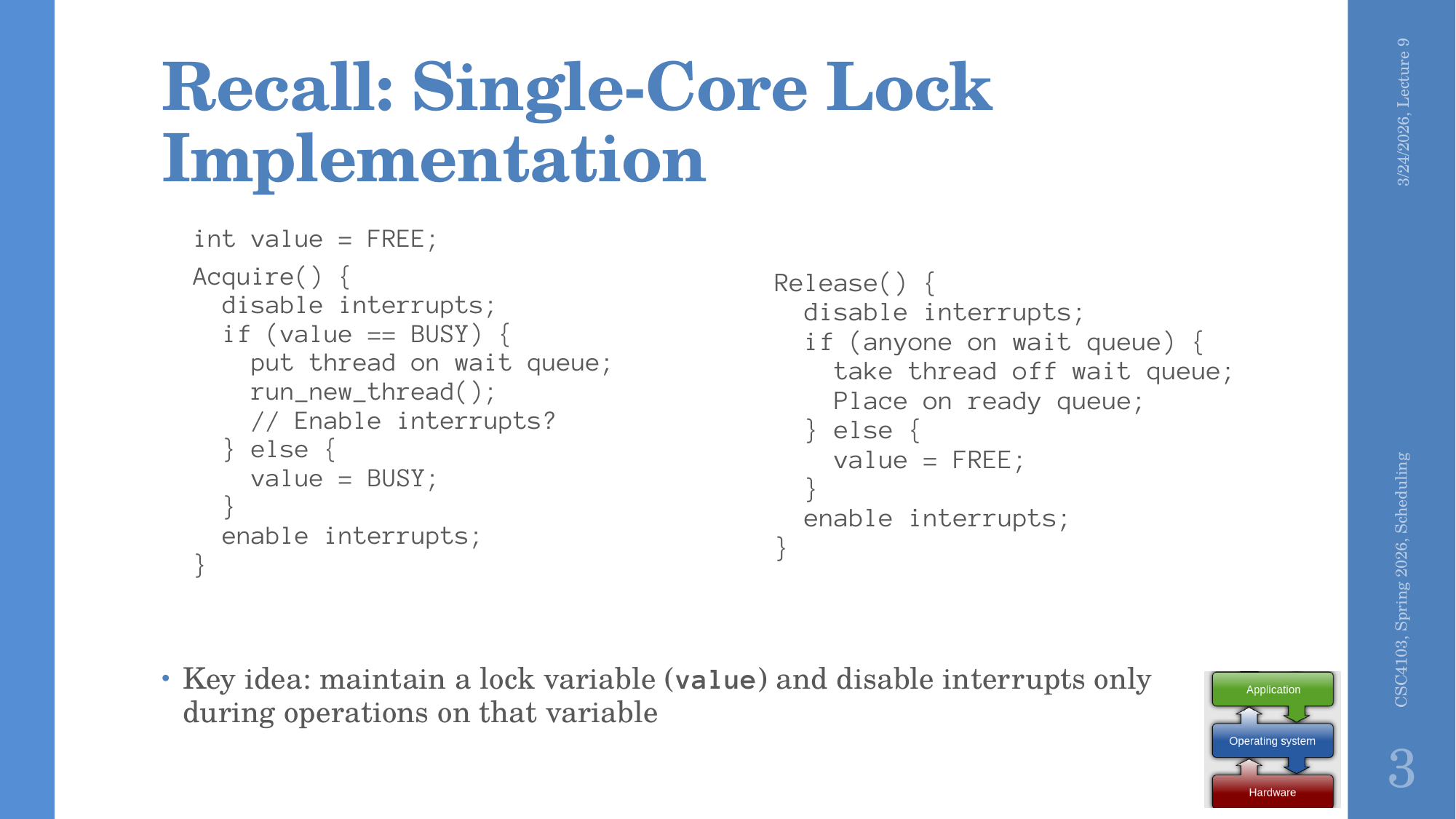

# Recall: Single-Core Lock Implementation
3/24/2026, Lecture 9
int value = FREE;
Acquire() {
  disable interrupts;
  if (value == BUSY) {
    put thread on wait queue;
    run_new_thread();
    // Enable interrupts?
  } else {
    value = BUSY;
  }
  enable interrupts;
}

Key idea: maintain a lock variable (value) and disable interrupts only during operations on that variable

Release() {
  disable interrupts;
  if (anyone on wait queue) {
    take thread off wait queue;
    Place on ready queue;
  } else {
    value = FREE;
  }
  enable interrupts;
}
CSC4103, Spring 2026, Scheduling
3